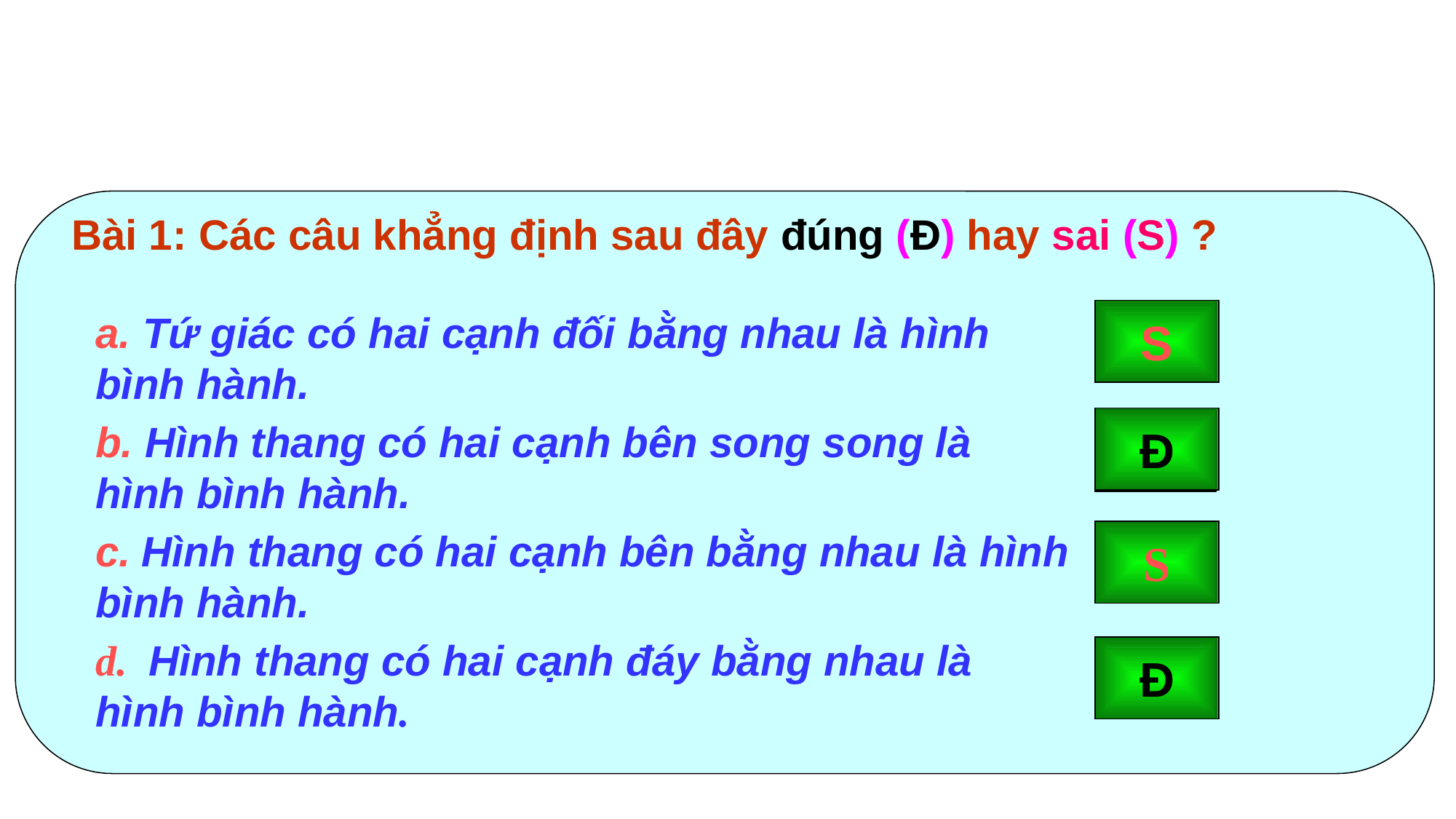

Bài 1: Các câu khẳng định sau đây đúng (Đ) hay sai (S) ?
a. Tứ giác có hai cạnh đối bằng nhau là hình bình hành.

S
Đ
b. Hình thang có hai cạnh bên song song là hình bình hành.

c. Hình thang có hai cạnh bên bằng nhau là hình bình hành.

S
d.  Hình thang có hai cạnh đáy bằng nhau là hình bình hành.

Đ